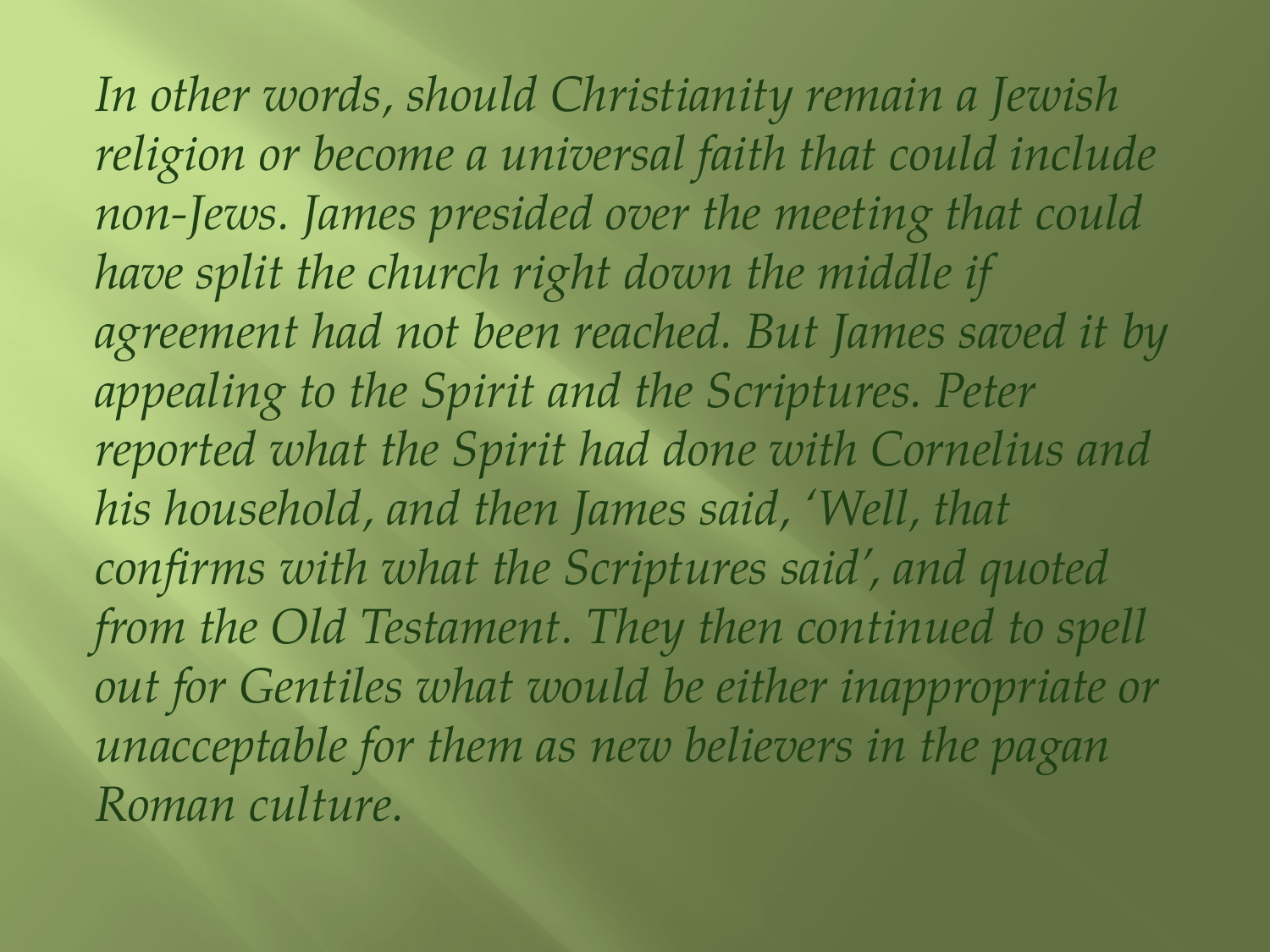

In other words, should Christianity remain a Jewish religion or become a universal faith that could include non-Jews. James presided over the meeting that could have split the church right down the middle if agreement had not been reached. But James saved it by appealing to the Spirit and the Scriptures. Peter reported what the Spirit had done with Cornelius and his household, and then James said, ‘Well, that confirms with what the Scriptures said’, and quoted from the Old Testament. They then continued to spell out for Gentiles what would be either inappropriate or unacceptable for them as new believers in the pagan Roman culture.